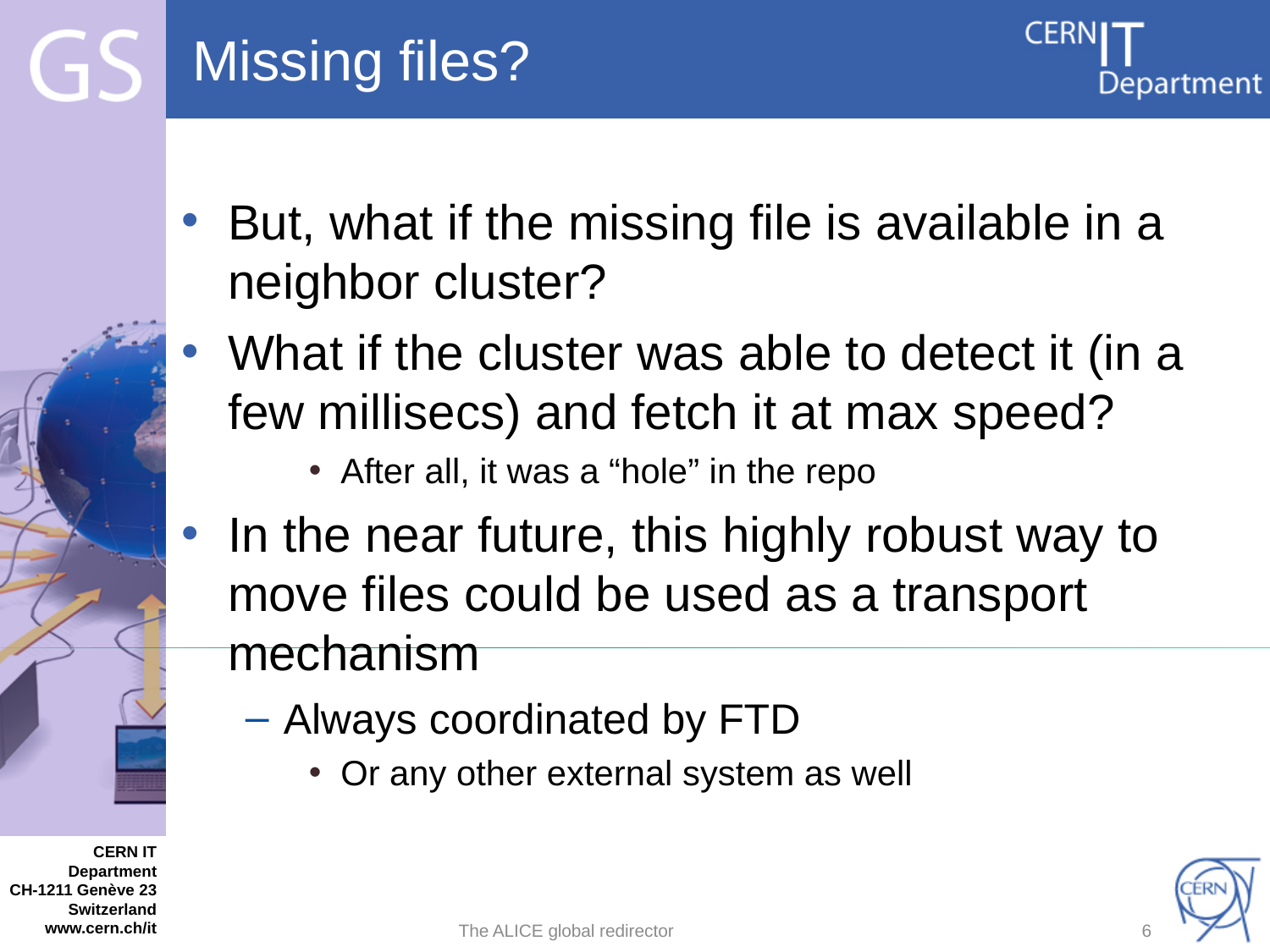

# Missing files?
But, what if the missing file is available in a neighbor cluster?
What if the cluster was able to detect it (in a few millisecs) and fetch it at max speed?
After all, it was a “hole” in the repo
In the near future, this highly robust way to move files could be used as a transport mechanism
Always coordinated by FTD
Or any other external system as well
The ALICE global redirector
6